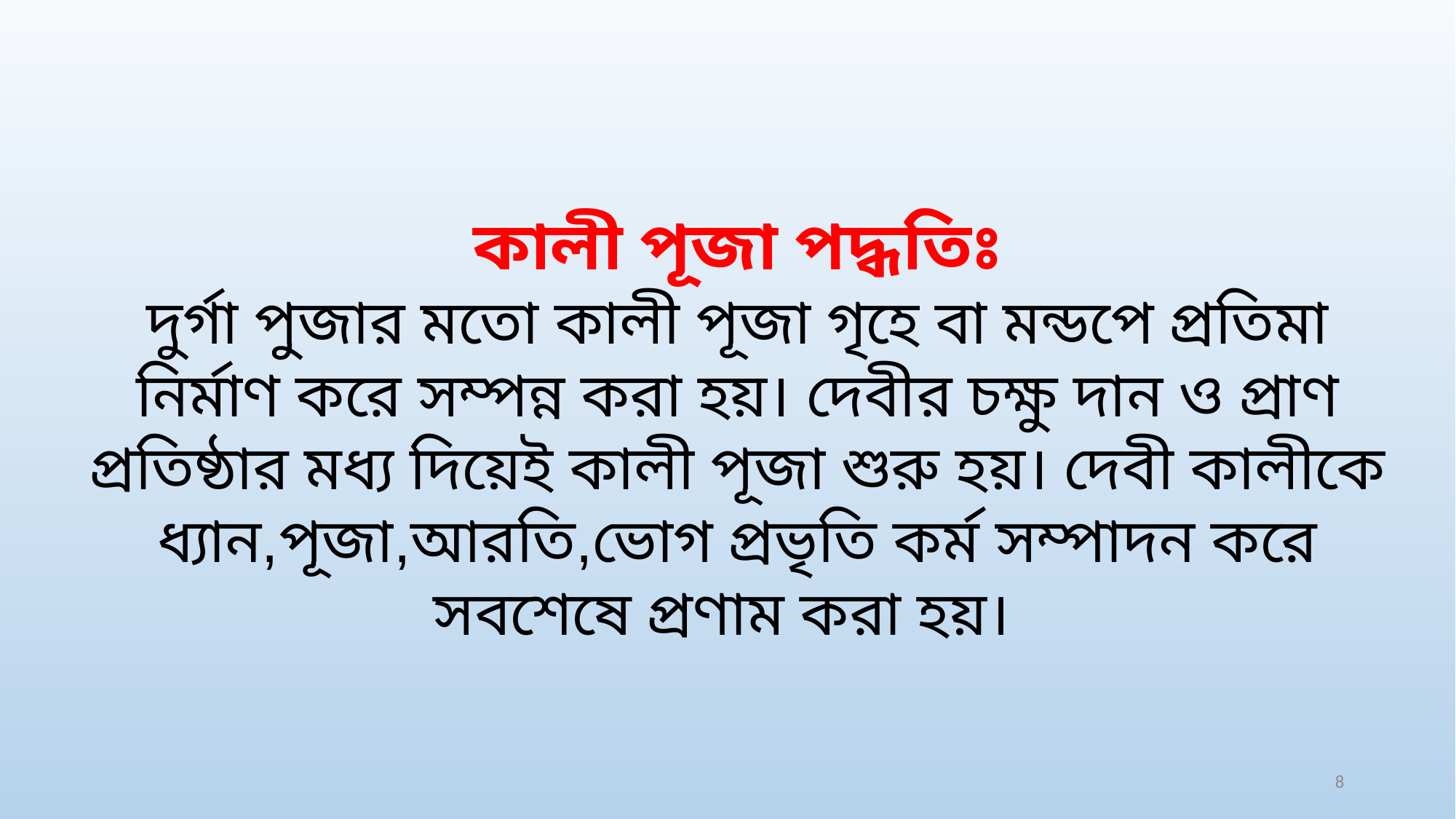

কালী পূজা পদ্ধতিঃ
দুর্গা পুজার মতো কালী পূজা গৃহে বা মন্ডপে প্রতিমা নির্মাণ করে সম্পন্ন করা হয়। দেবীর চক্ষু দান ও প্রাণ প্রতিষ্ঠার মধ্য দিয়েই কালী পূজা শুরু হয়। দেবী কালীকে ধ্যান,পূজা,আরতি,ভোগ প্রভৃতি কর্ম সম্পাদন করে সবশেষে প্রণাম করা হয়।
8